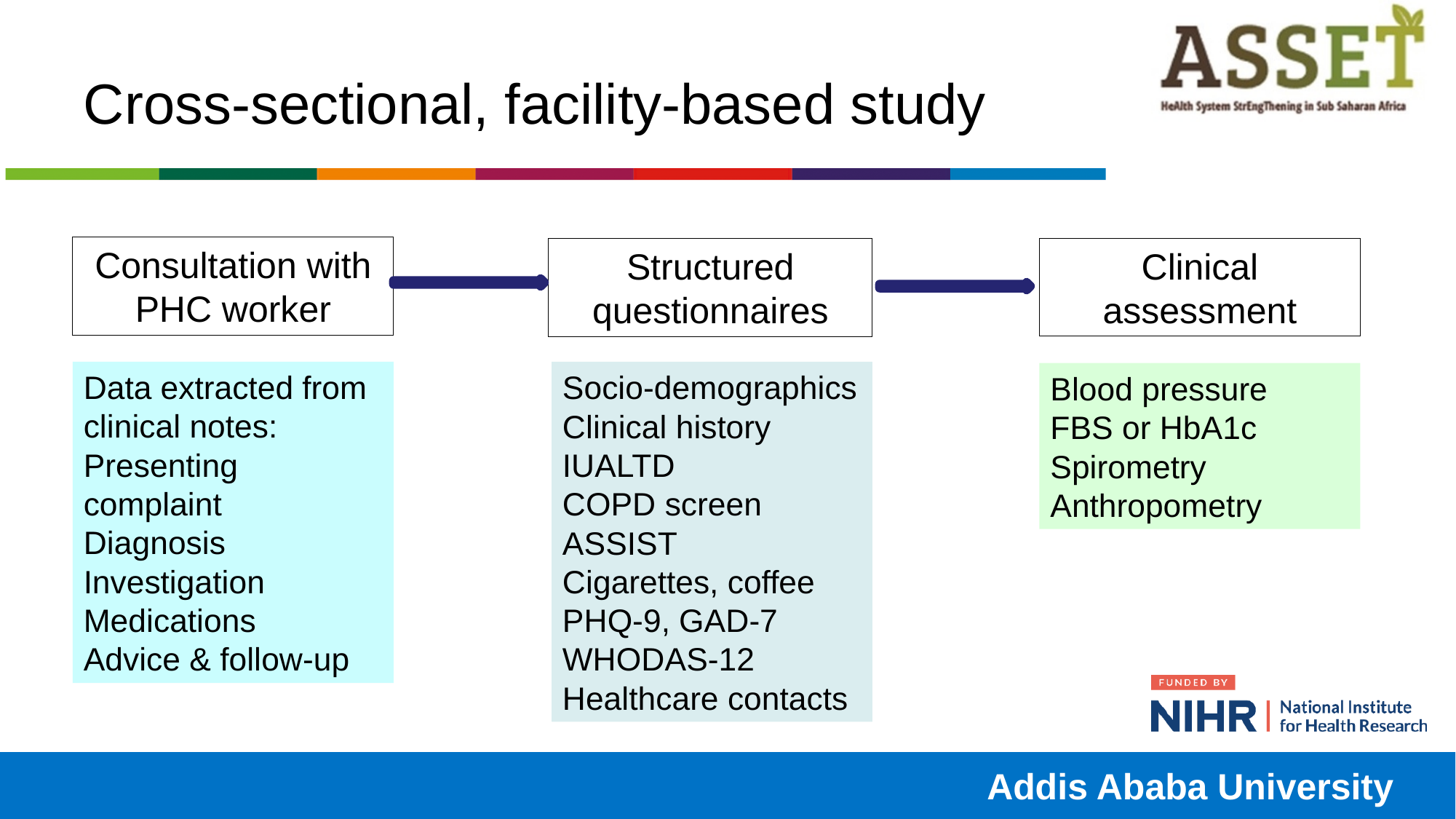

# Cross-sectional, facility-based study
Consultation with PHC worker
Clinical assessment
Structured questionnaires

Data extracted from clinical notes:
Presenting complaint
Diagnosis
Investigation
Medications
Advice & follow-up
Socio-demographics
Clinical history
IUALTD
COPD screen
ASSIST
Cigarettes, coffee
PHQ-9, GAD-7
WHODAS-12
Healthcare contacts
Blood pressure
FBS or HbA1c
Spirometry
Anthropometry